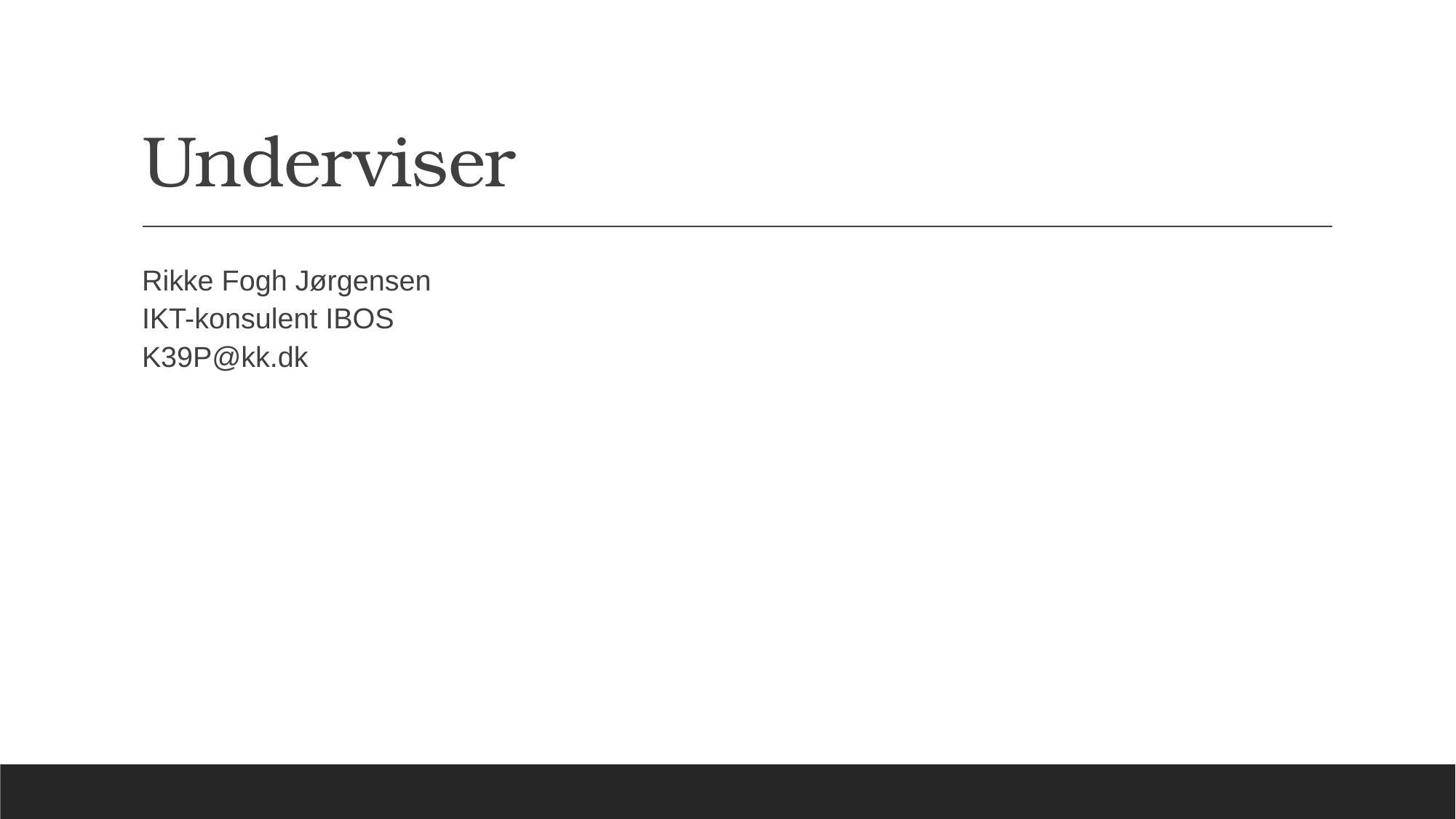

# Underviser
Rikke Fogh Jørgensen
IKT-konsulent IBOS
K39P@kk.dk